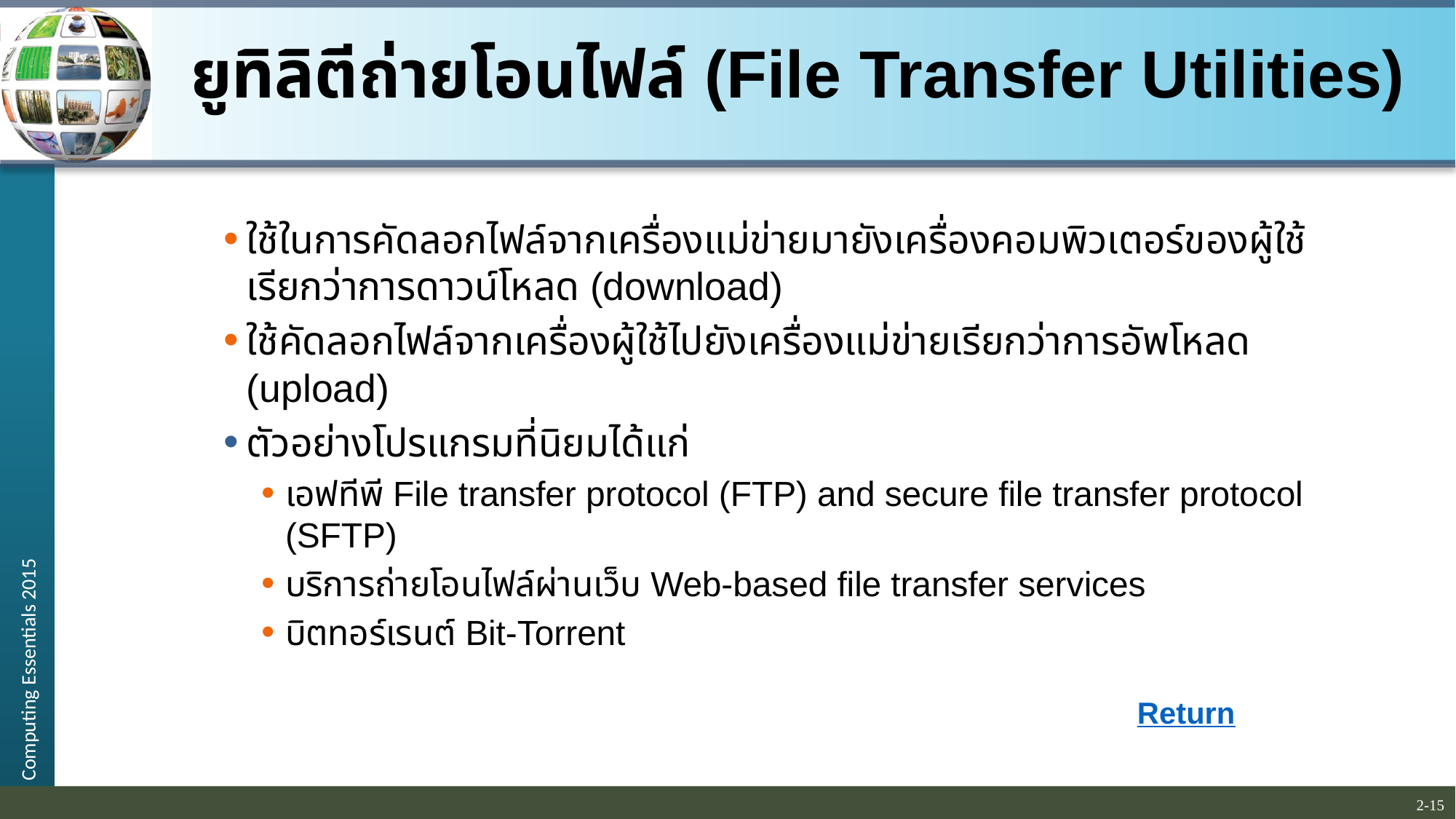

# ยูทิลิตีถ่ายโอนไฟล์ (File Transfer Utilities)
ใช้ในการคัดลอกไฟล์จากเครื่องแม่ข่ายมายังเครื่องคอมพิวเตอร์ของผู้ใช้ เรียกว่าการดาวน์โหลด (download)
ใช้คัดลอกไฟล์จากเครื่องผู้ใช้ไปยังเครื่องแม่ข่ายเรียกว่าการอัพโหลด (upload)
ตัวอย่างโปรแกรมที่นิยมได้แก่
เอฟทีพี File transfer protocol (FTP) and secure file transfer protocol (SFTP)
บริการถ่ายโอนไฟล์ผ่านเว็บ Web-based file transfer services
บิตทอร์เรนต์ Bit-Torrent
Return